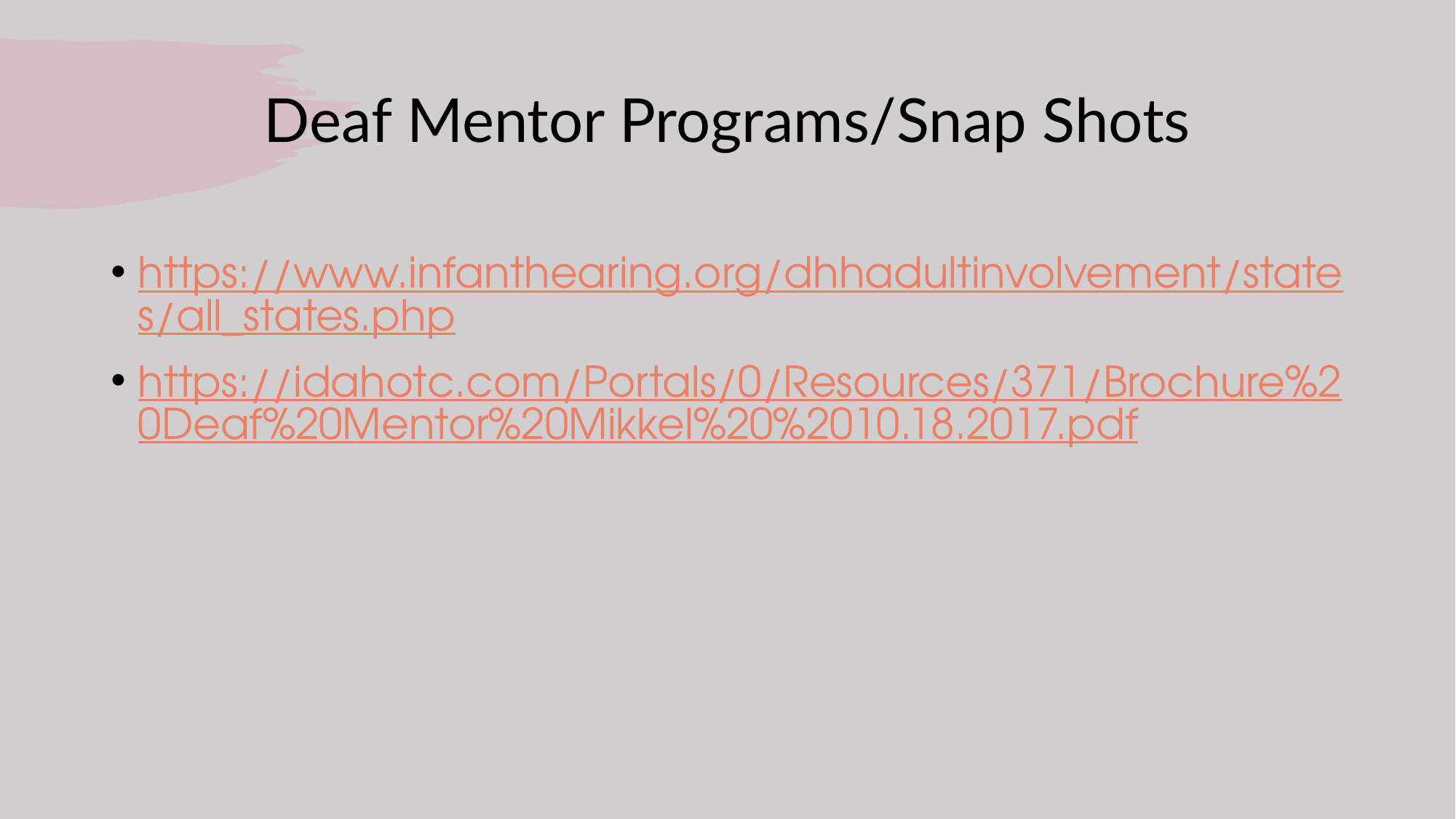

# Deaf Mentor Programs/Snap Shots
https://www.infanthearing.org/dhhadultinvolvement/states/all_states.php
https://idahotc.com/Portals/0/Resources/371/Brochure%20Deaf%20Mentor%20Mikkel%20%2010.18.2017.pdf